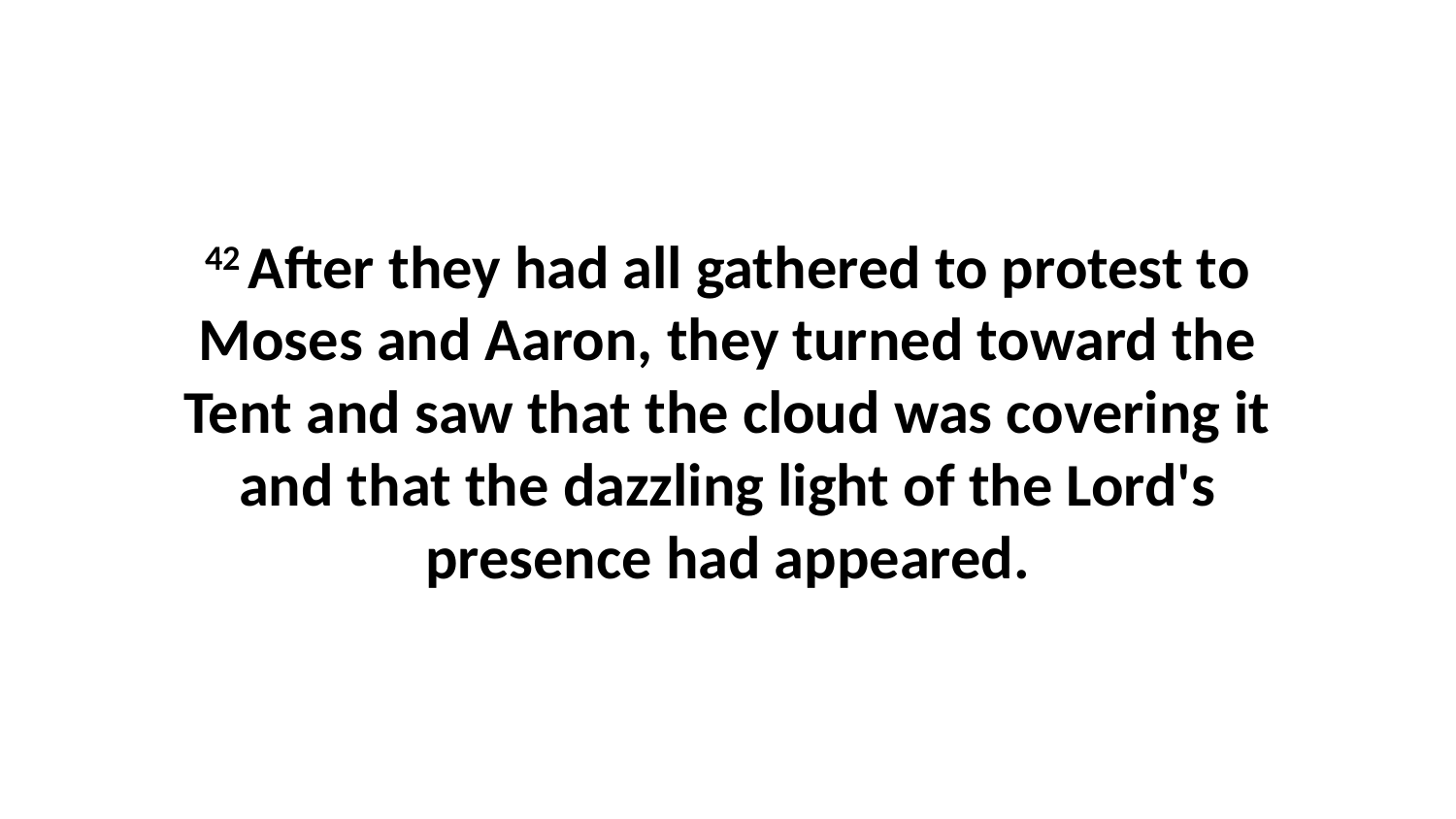

42 After they had all gathered to protest to Moses and Aaron, they turned toward the Tent and saw that the cloud was covering it and that the dazzling light of the Lord's presence had appeared.